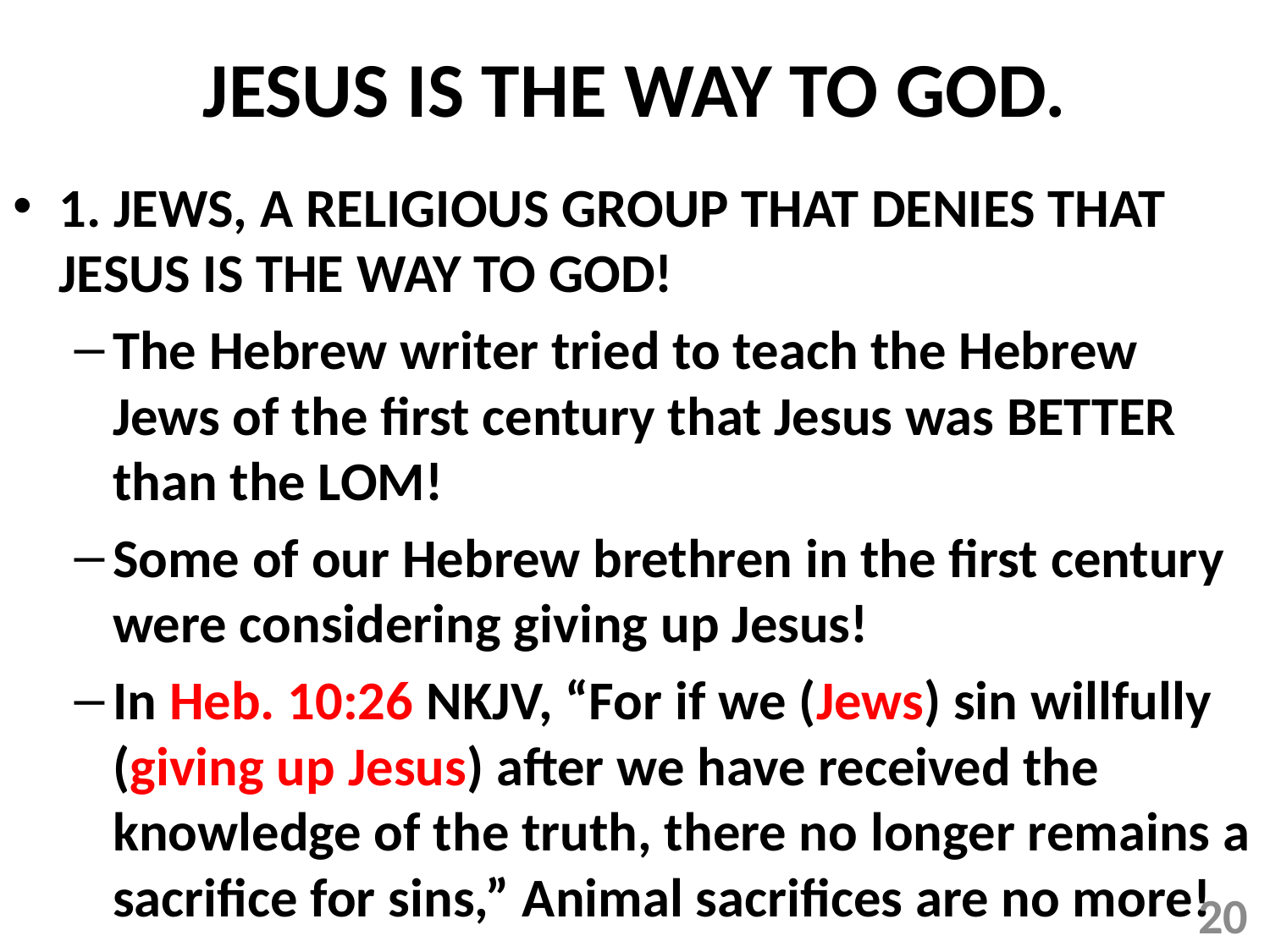

# JESUS IS THE WAY TO GOD.
1. JEWS, A RELIGIOUS GROUP THAT DENIES THAT JESUS IS THE WAY TO GOD!
The Hebrew writer tried to teach the Hebrew Jews of the first century that Jesus was BETTER than the LOM!
Some of our Hebrew brethren in the first century were considering giving up Jesus!
In Heb. 10:26 NKJV, “For if we (Jews) sin willfully (giving up Jesus) after we have received the knowledge of the truth, there no longer remains a sacrifice for sins,” Animal sacrifices are no more!
20